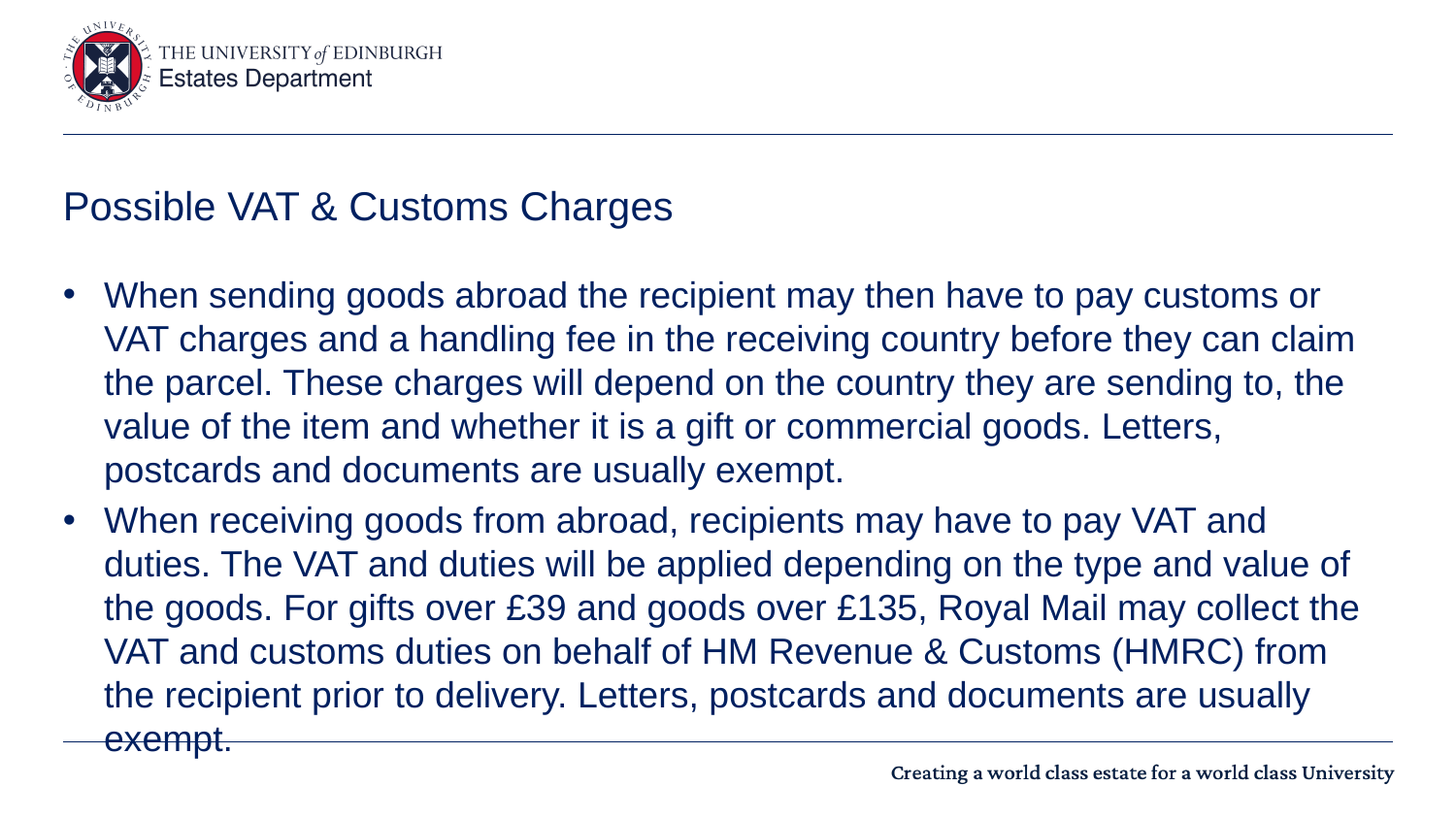

# Possible VAT & Customs Charges
When sending goods abroad the recipient may then have to pay customs or VAT charges and a handling fee in the receiving country before they can claim the parcel. These charges will depend on the country they are sending to, the value of the item and whether it is a gift or commercial goods. Letters, postcards and documents are usually exempt.
When receiving goods from abroad, recipients may have to pay VAT and duties. The VAT and duties will be applied depending on the type and value of the goods. For gifts over £39 and goods over £135, Royal Mail may collect the VAT and customs duties on behalf of HM Revenue & Customs (HMRC) from the recipient prior to delivery. Letters, postcards and documents are usually exempt.